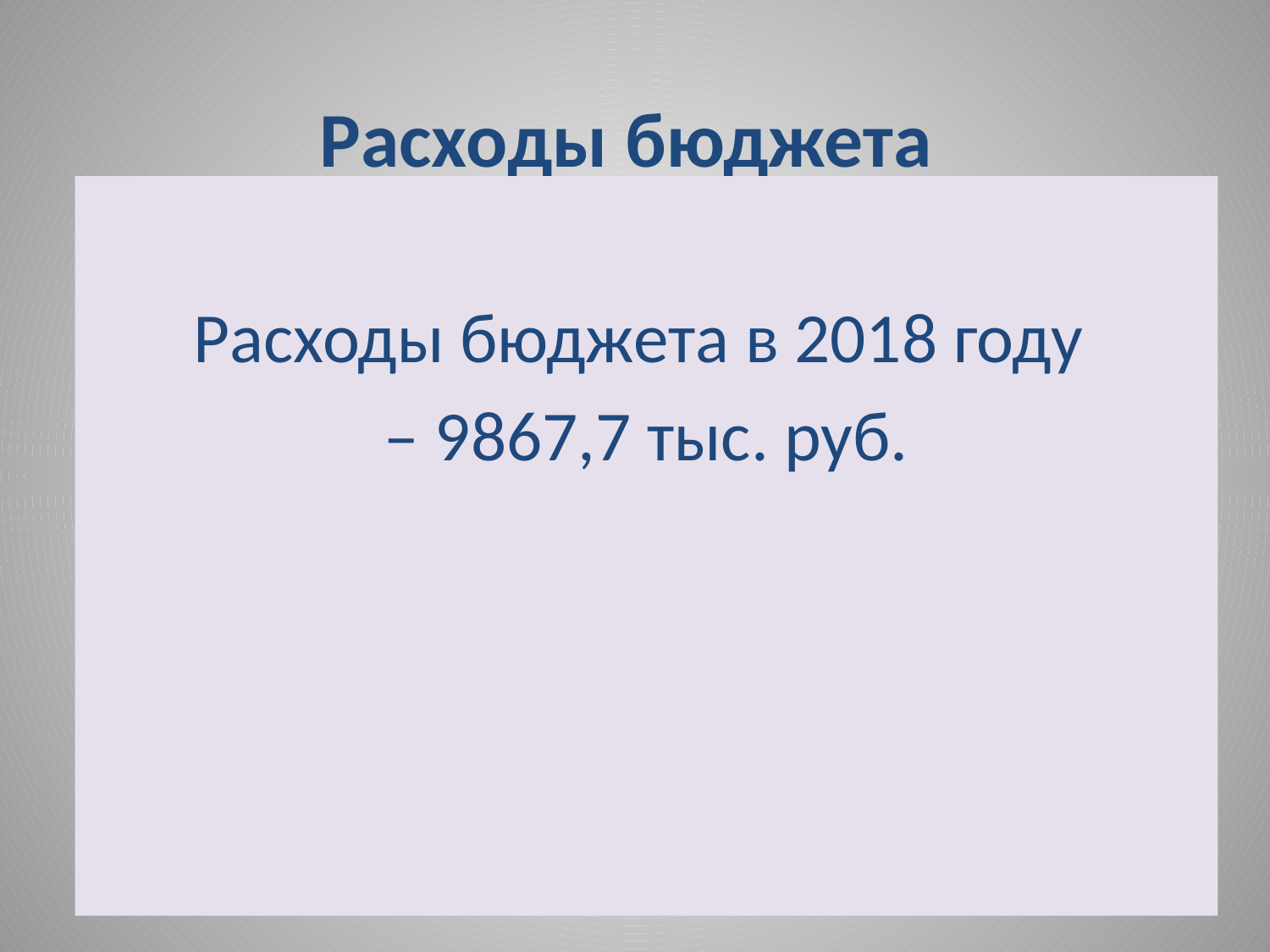

# Расходы бюджета

Расходы бюджета в 2018 году
– 9867,7 тыс. руб.